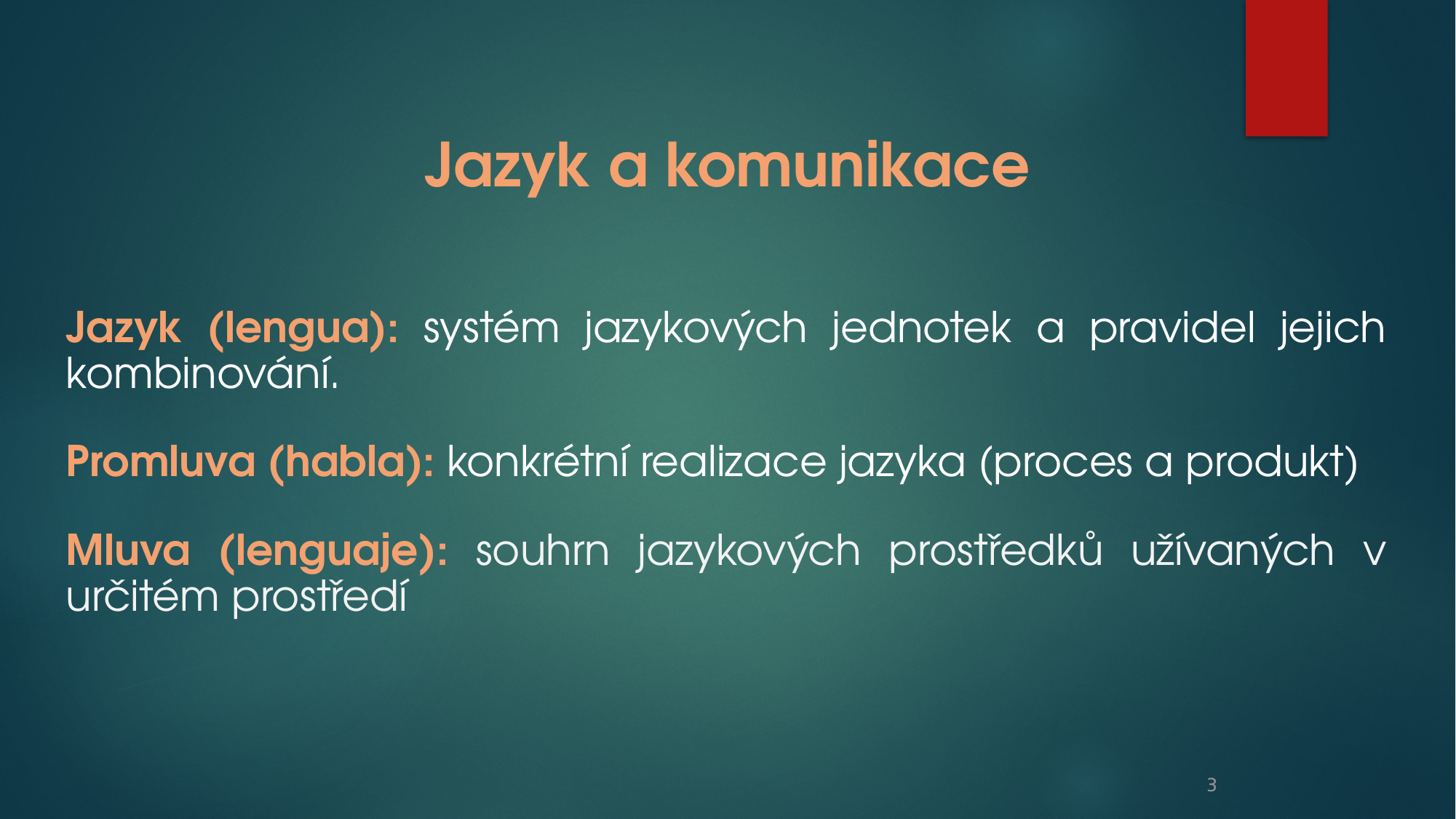

Jazyk a komunikace

Jazyk (lengua): systém jazykových jednotek a pravidel jejich kombinování.

Promluva (habla): konkrétní realizace jazyka (proces a produkt)

Mluva (lenguaje): souhrn jazykových prostředků užívaných v určitém prostředí

3